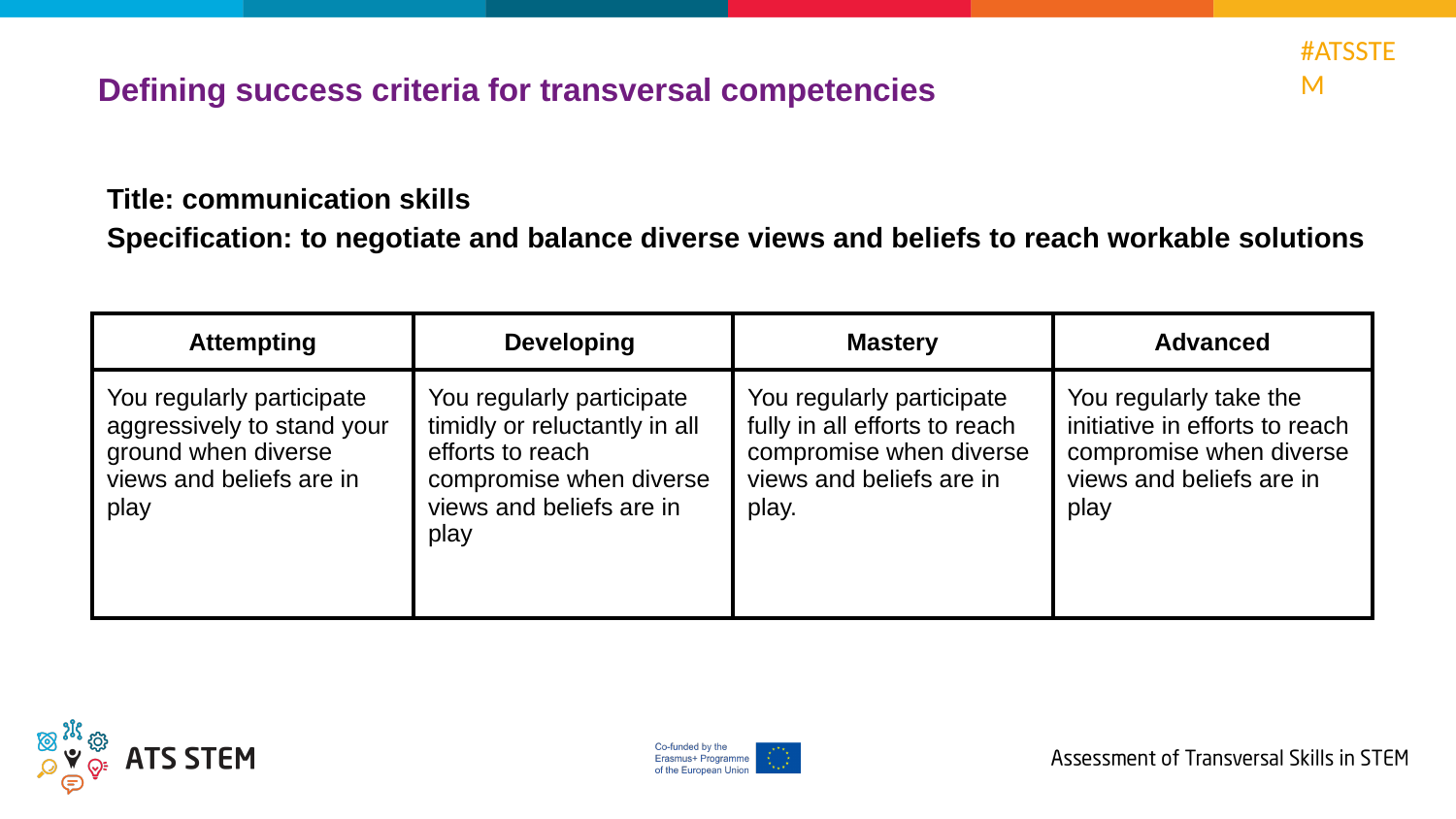

Defining success criteria for transversal competencies

Title: communication skills
Specification: to negotiate and balance diverse views and beliefs to reach workable solutions
| Attempting | Developing | Mastery | Advanced |
| --- | --- | --- | --- |
| You regularly participate aggressively to stand your ground when diverse views and beliefs are in play | You regularly participate timidly or reluctantly in all efforts to reach compromise when diverse views and beliefs are in play | You regularly participate fully in all efforts to reach compromise when diverse views and beliefs are in play. | You regularly take the initiative in efforts to reach compromise when diverse views and beliefs are in play |